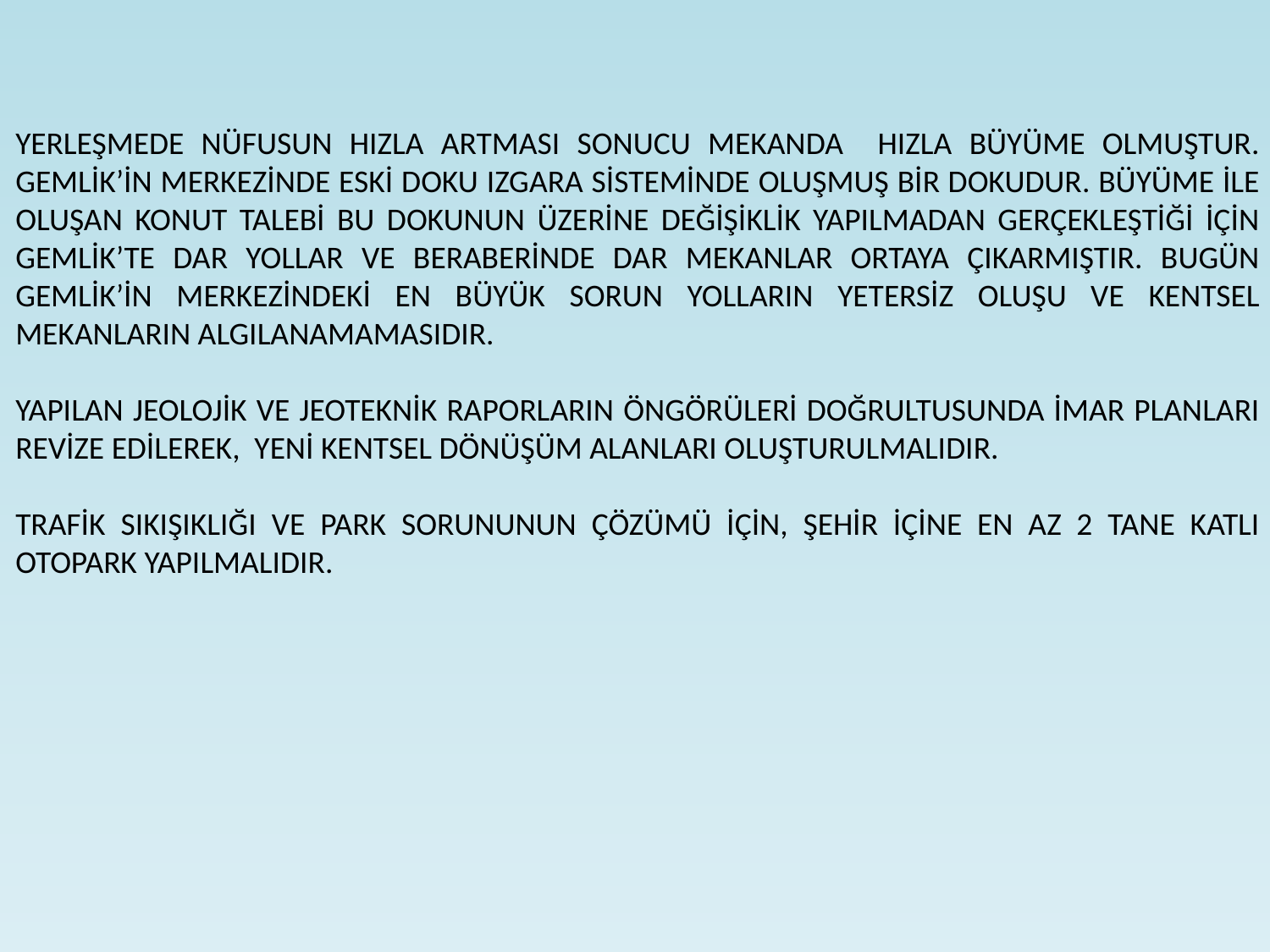

YERLEŞMEDE NÜFUSUN HIZLA ARTMASI SONUCU MEKANDA  HIZLA BÜYÜME OLMUŞTUR. GEMLİK’İN MERKEZİNDE ESKİ DOKU IZGARA SİSTEMİNDE OLUŞMUŞ BİR DOKUDUR. BÜYÜME İLE OLUŞAN KONUT TALEBİ BU DOKUNUN ÜZERİNE DEĞİŞİKLİK YAPILMADAN GERÇEKLEŞTİĞİ İÇİN GEMLİK’TE DAR YOLLAR VE BERABERİNDE DAR MEKANLAR ORTAYA ÇIKARMIŞTIR. BUGÜN GEMLİK’İN MERKEZİNDEKİ EN BÜYÜK SORUN YOLLARIN YETERSİZ OLUŞU VE KENTSEL MEKANLARIN ALGILANAMAMASIDIR.

YAPILAN JEOLOJİK VE JEOTEKNİK RAPORLARIN ÖNGÖRÜLERİ DOĞRULTUSUNDA İMAR PLANLARI REVİZE EDİLEREK,  YENİ KENTSEL DÖNÜŞÜM ALANLARI OLUŞTURULMALIDIR.

TRAFİK SIKIŞIKLIĞI VE PARK SORUNUNUN ÇÖZÜMÜ İÇİN, ŞEHİR İÇİNE EN AZ 2 TANE KATLI OTOPARK YAPILMALIDIR.